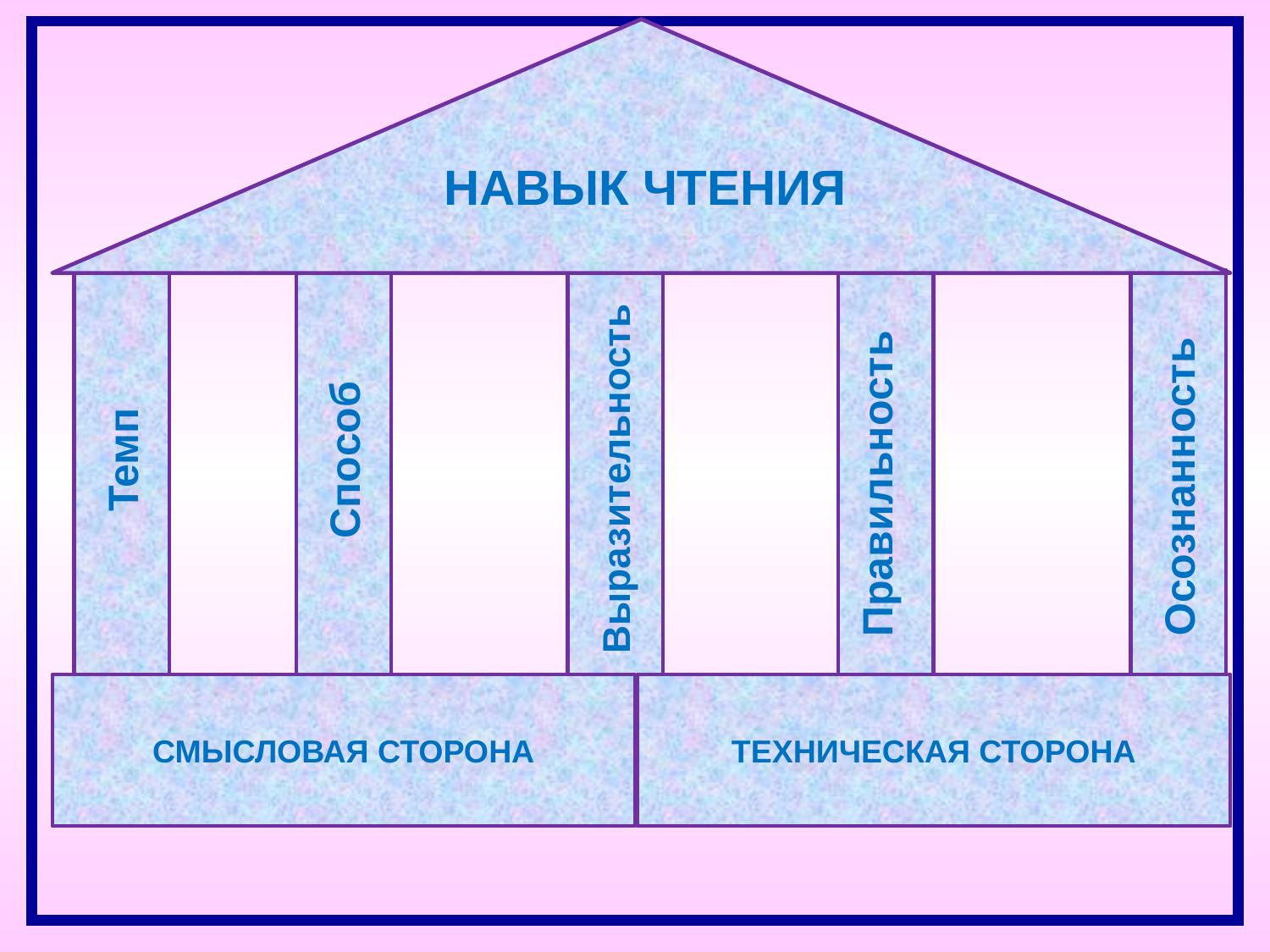

НАВЫК ЧТЕНИЯ

Способ
Темп
Выразительность
Правильность
Осознанность
СМЫСЛОВАЯ СТОРОНА
ТЕХНИЧЕСКАЯ СТОРОНА